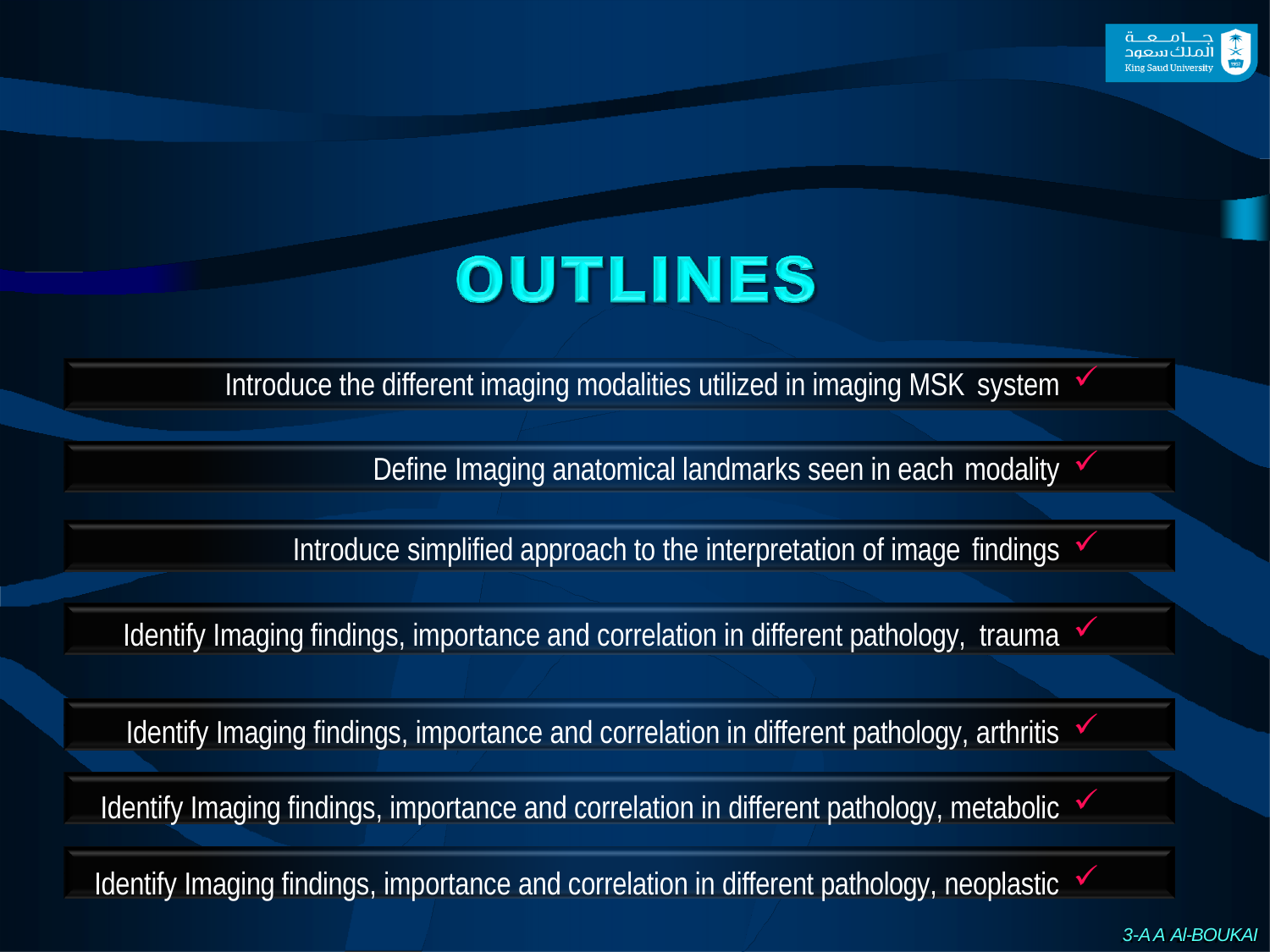

Introduce the different imaging modalities utilized in imaging MSK system

Define Imaging anatomical landmarks seen in each modality

Introduce simplified approach to the interpretation of image findings

Identify Imaging findings, importance and correlation in different pathology, trauma

Identify Imaging findings, importance and correlation in different pathology, arthritis

Identify Imaging findings, importance and correlation in different pathology, metabolic

Identify Imaging findings, importance and correlation in different pathology, neoplastic

A A Al-BOUKAI-3